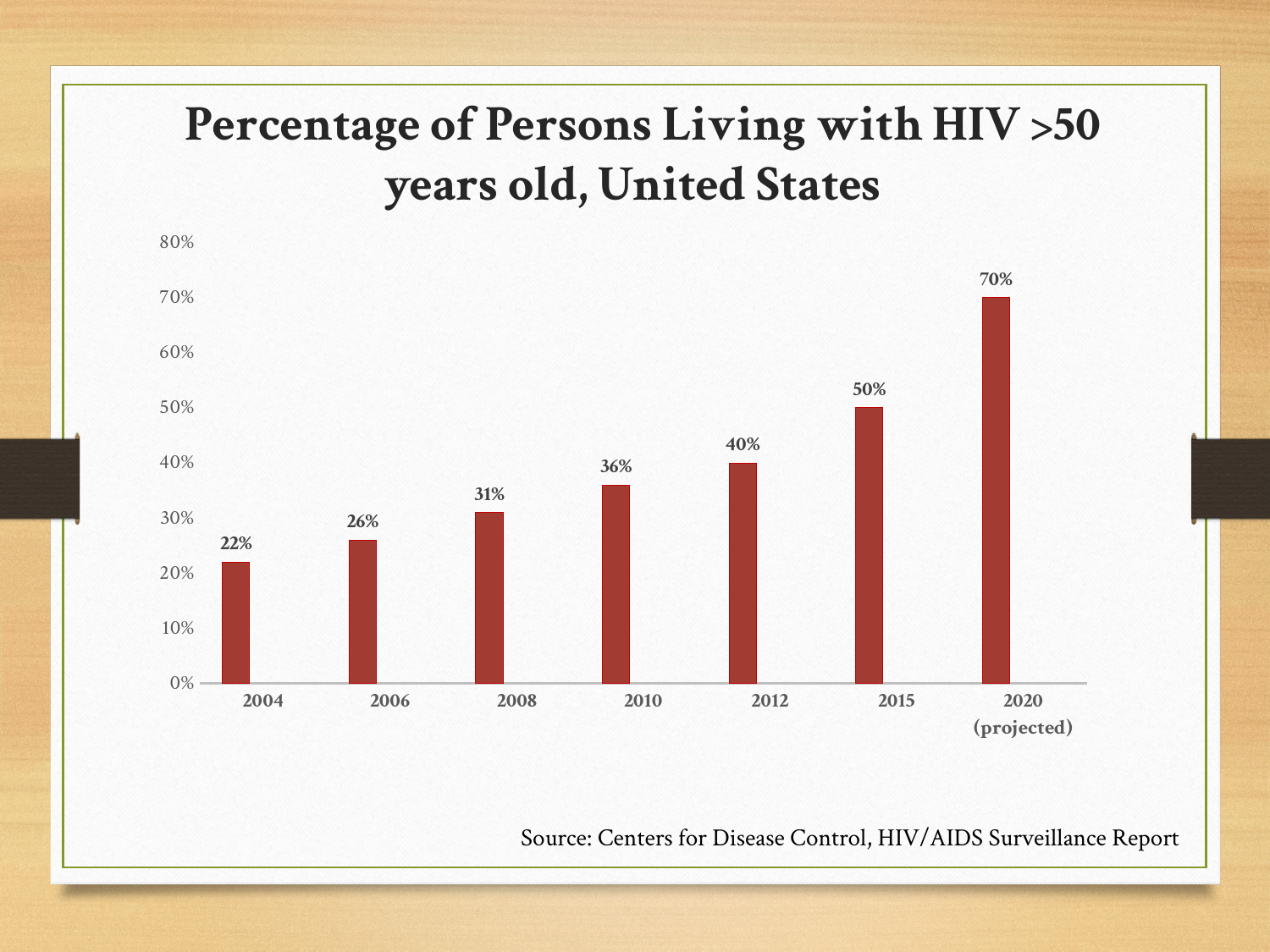

Percentage of Persons Living with HIV >50 years old, United States

### Chart

| Category | Series 1 | Series 2 | Series 3 |
|---|---|---|---|
| 2004 | 0.22 | None | None |
| 2006 | 0.26 | None | None |
| 2008 | 0.31 | None | None |
| 2010 | 0.36 | None | None |
| 2012 | 0.4 | None | None |
| 2015 | 0.5 | None | None |
| 2020 (projected) | 0.7 | None | None |
Source: Centers for Disease Control, HIV/AIDS Surveillance Report